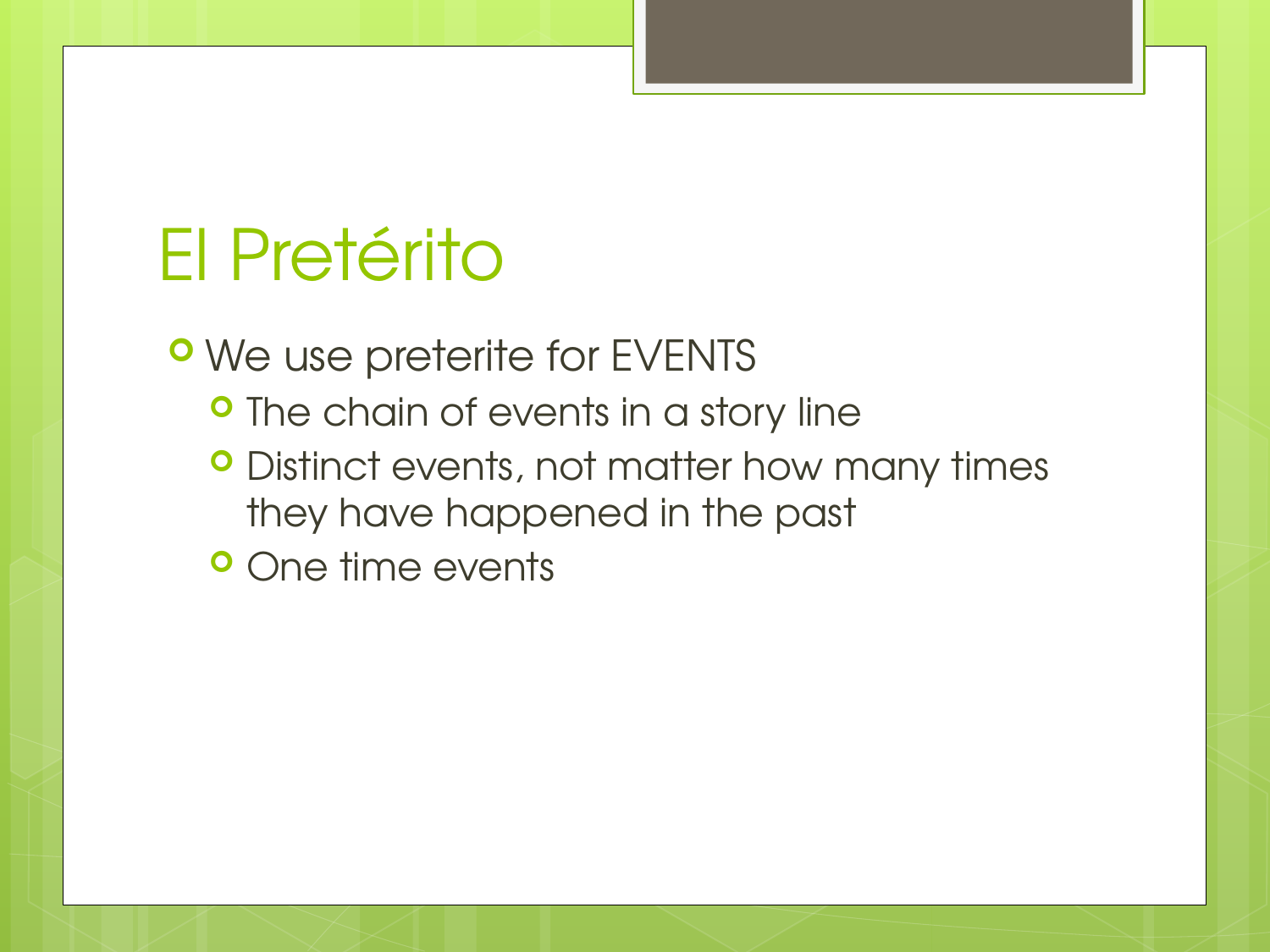

# El Pretérito
We use preterite for EVENTS
The chain of events in a story line
Distinct events, not matter how many times they have happened in the past
One time events